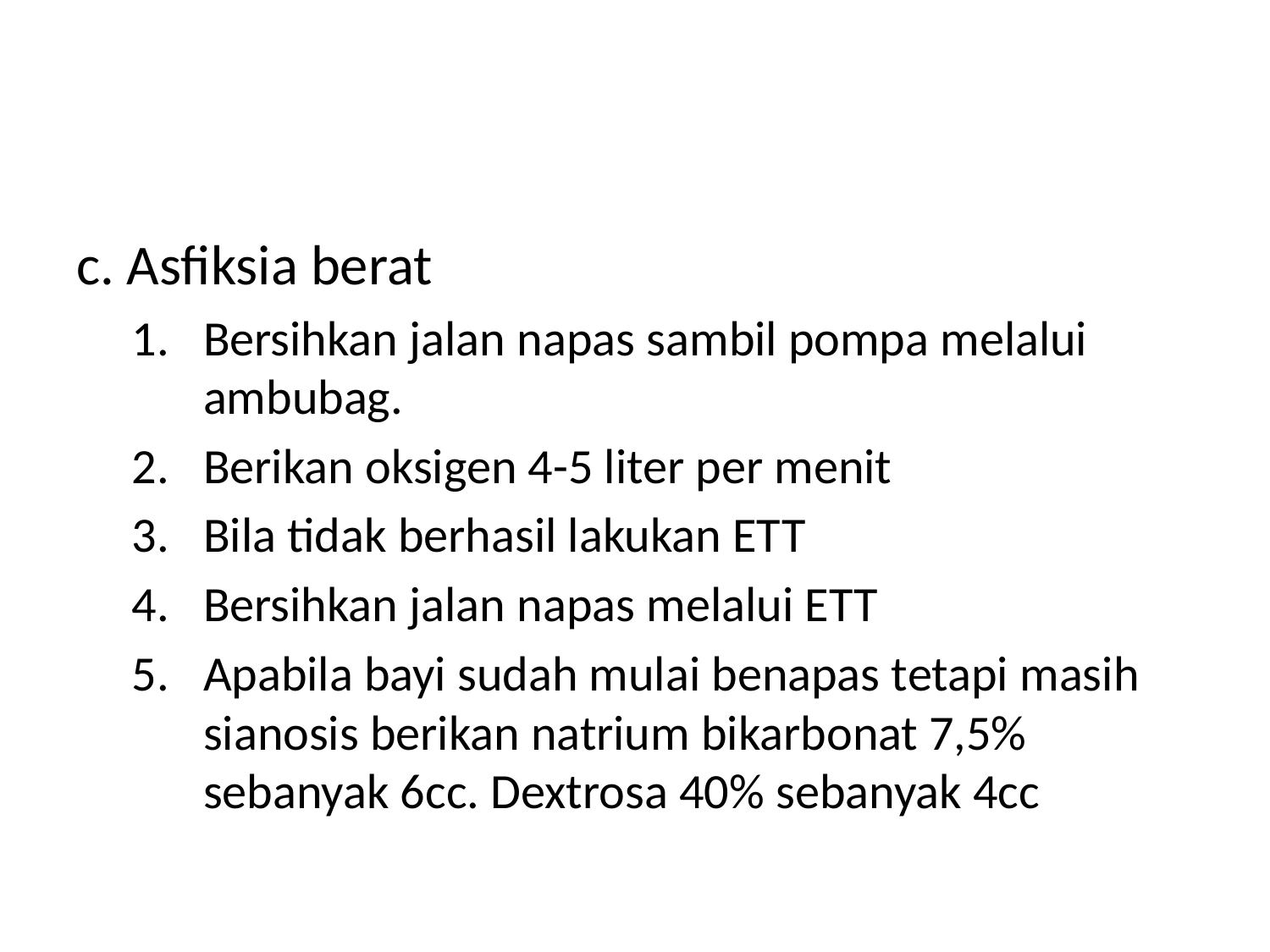

#
c. Asfiksia berat
Bersihkan jalan napas sambil pompa melalui ambubag.
Berikan oksigen 4-5 liter per menit
Bila tidak berhasil lakukan ETT
Bersihkan jalan napas melalui ETT
Apabila bayi sudah mulai benapas tetapi masih sianosis berikan natrium bikarbonat 7,5% sebanyak 6cc. Dextrosa 40% sebanyak 4cc